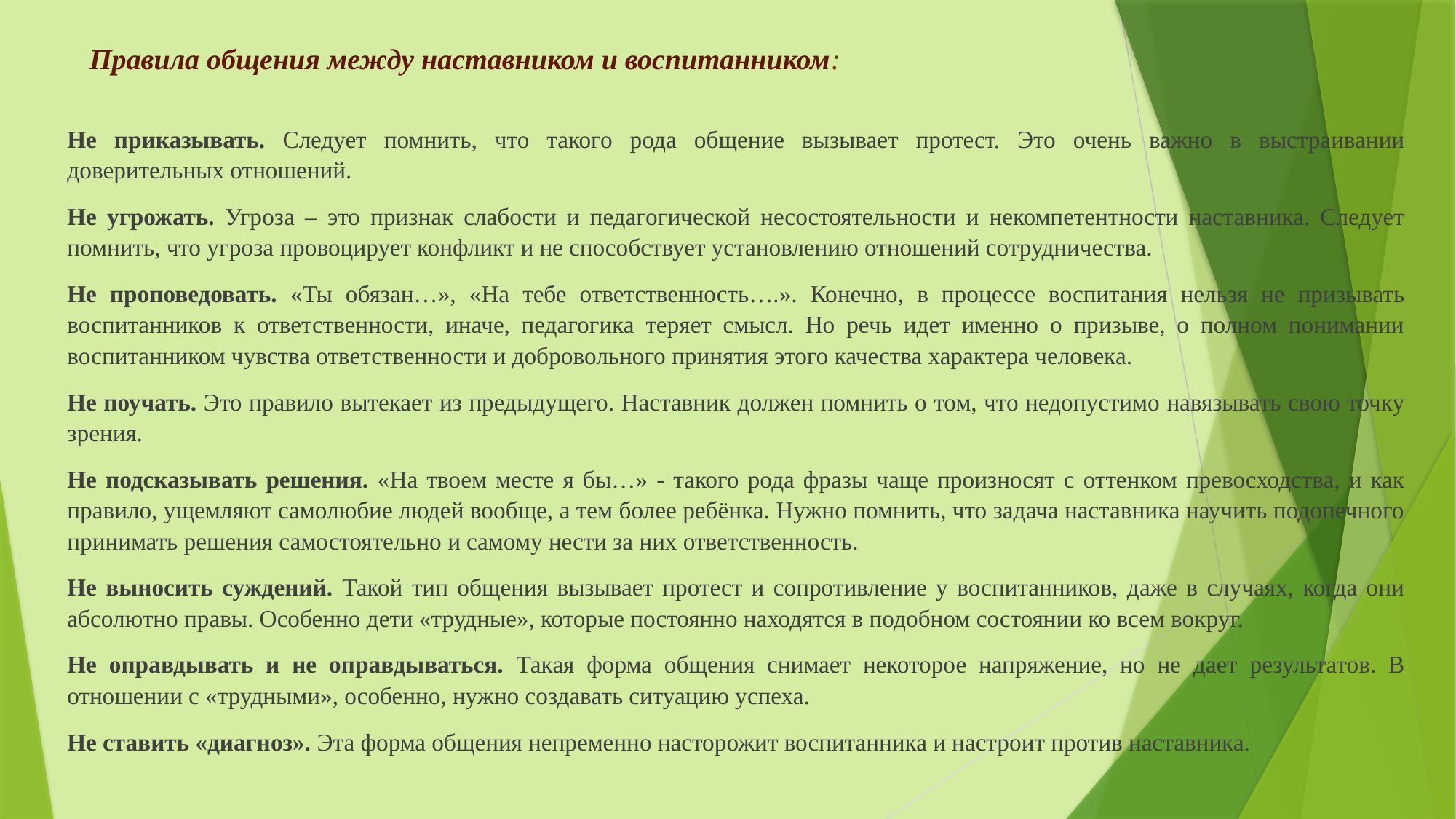

# Правила общения между наставником и воспитанником:
Не приказывать. Следует помнить, что такого рода общение вызывает протест. Это очень важно в выстраивании доверительных отношений.
Не угрожать. Угроза – это признак слабости и педагогической несостоятельности и некомпетентности наставника. Следует помнить, что угроза провоцирует конфликт и не способствует установлению отношений сотрудничества.
Не проповедовать. «Ты обязан…», «На тебе ответственность….». Конечно, в процессе воспитания нельзя не призывать воспитанников к ответственности, иначе, педагогика теряет смысл. Но речь идет именно о призыве, о полном понимании воспитанником чувства ответственности и добровольного принятия этого качества характера человека.
Не поучать. Это правило вытекает из предыдущего. Наставник должен помнить о том, что недопустимо навязывать свою точку зрения.
Не подсказывать решения. «На твоем месте я бы…» - такого рода фразы чаще произносят с оттенком превосходства, и как правило, ущемляют самолюбие людей вообще, а тем более ребёнка. Нужно помнить, что задача наставника научить подопечного принимать решения самостоятельно и самому нести за них ответственность.
Не выносить суждений. Такой тип общения вызывает протест и сопротивление у воспитанников, даже в случаях, когда они абсолютно правы. Особенно дети «трудные», которые постоянно находятся в подобном состоянии ко всем вокруг.
Не оправдывать и не оправдываться. Такая форма общения снимает некоторое напряжение, но не дает результатов. В отношении с «трудными», особенно, нужно создавать ситуацию успеха.
Не ставить «диагноз». Эта форма общения непременно насторожит воспитанника и настроит против наставника.